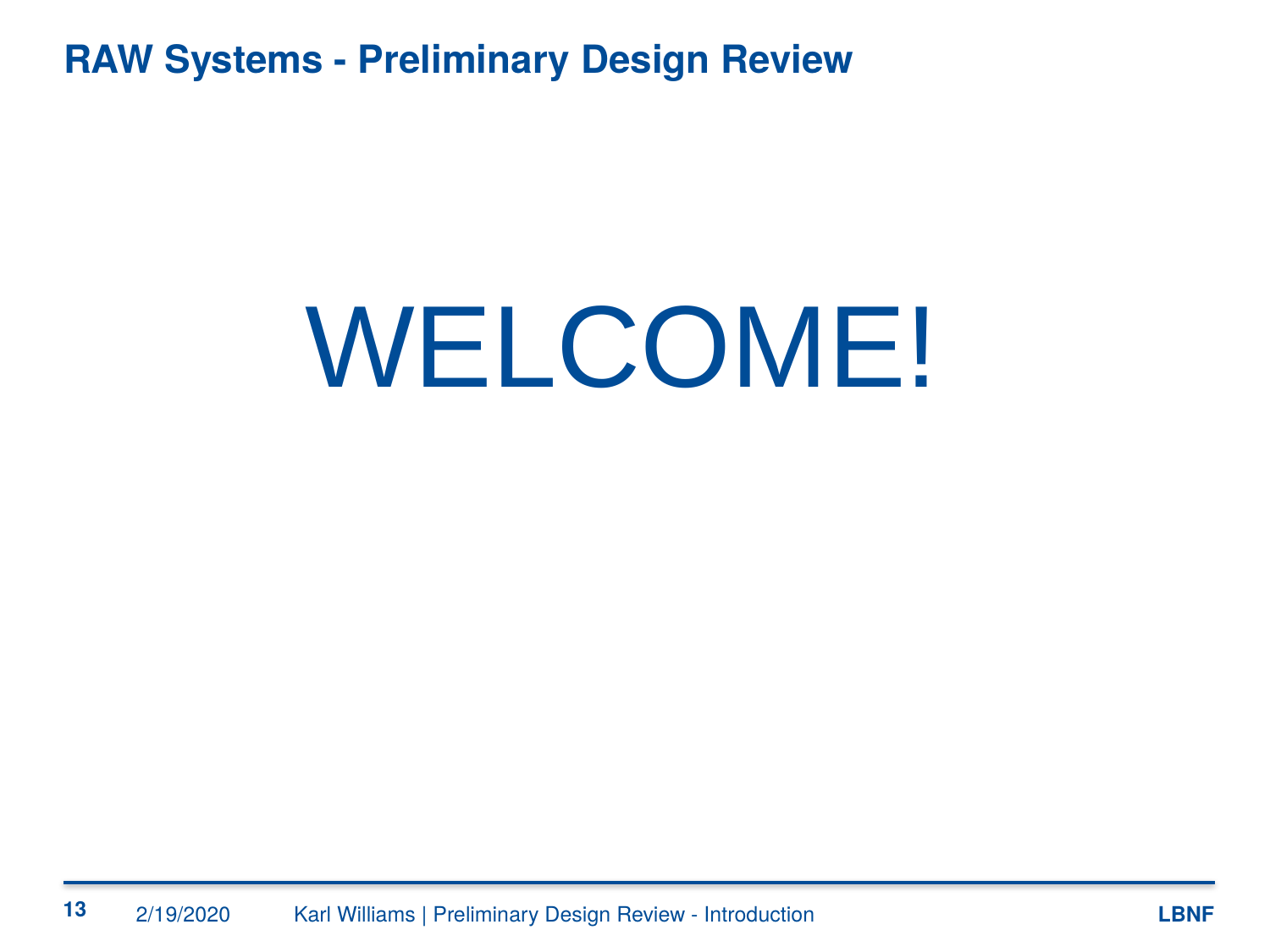

# RAW Systems - Preliminary Design Review

WELCOME!
13
2/19/2020
Karl Williams | Preliminary Design Review - Introduction